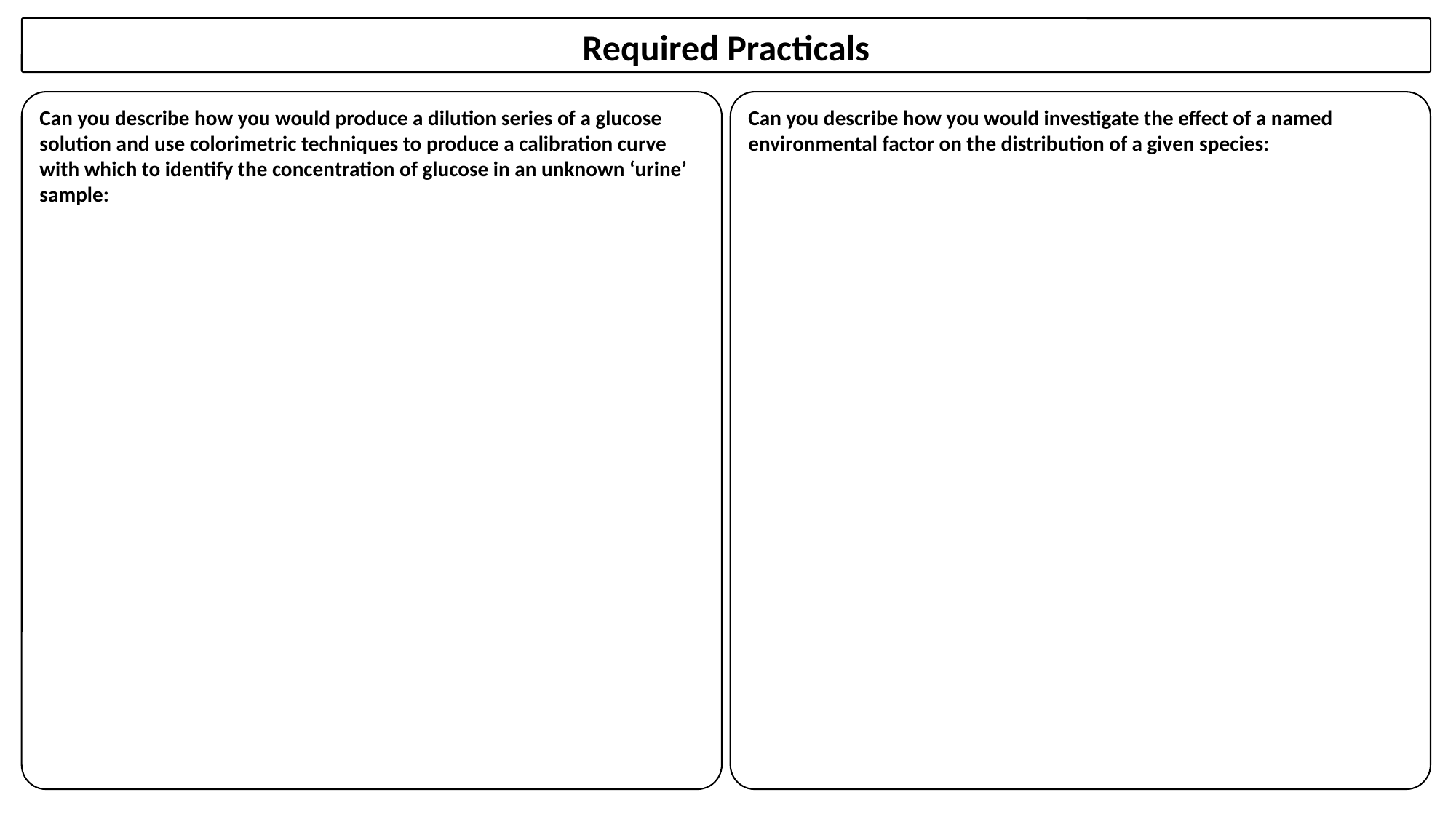

Required Practicals
Can you describe how you would produce a dilution series of a glucose solution and use colorimetric techniques to produce a calibration curve with which to identify the concentration of glucose in an unknown ‘urine’ sample:
Can you describe how you would investigate the effect of a named environmental factor on the distribution of a given species: